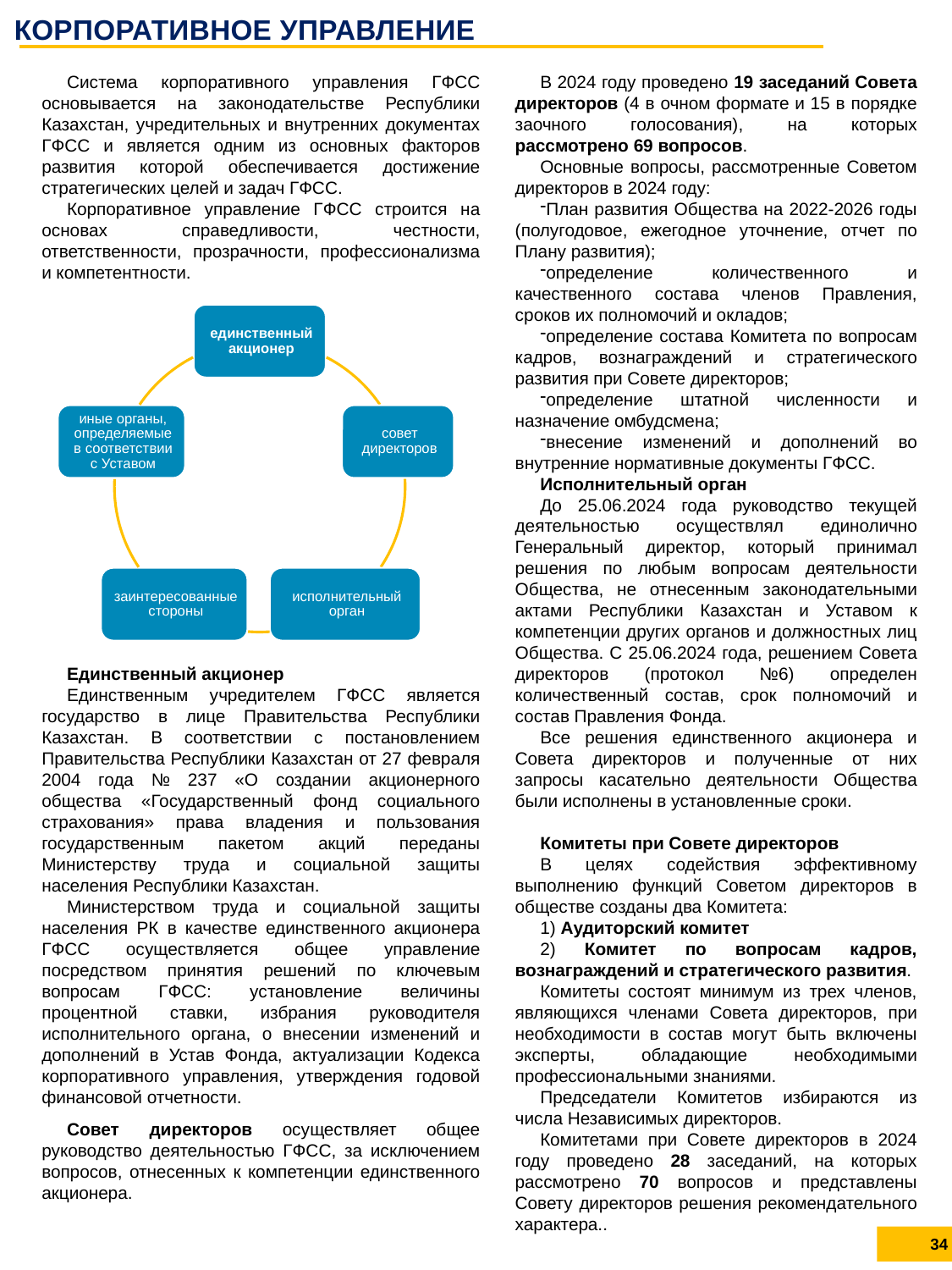

КОРПОРАТИВНОЕ УПРАВЛЕНИЕ
Система корпоративного управления ГФСС основывается на законодательстве Республики Казахстан, учредительных и внутренних документах ГФСС и является одним из основных факторов развития которой обеспечивается достижение стратегических целей и задач ГФСС.
Корпоративное управление ГФСС строится на основах справедливости, честности, ответственности, прозрачности, профессионализма и компетентности.

Единственный акционер
Единственным учредителем ГФСС является государство в лице Правительства Республики Казахстан. В соответствии с постановлением Правительства Республики Казахстан от 27 февраля 2004 года № 237 «О создании акционерного общества «Государственный фонд социального страхования» права владения и пользования государственным пакетом акций переданы Министерству труда и социальной защиты населения Республики Казахстан.
Министерством труда и социальной защиты населения РК в качестве единственного акционера ГФСС осуществляется общее управление посредством принятия решений по ключевым вопросам ГФСС: установление величины процентной ставки, избрания руководителя исполнительного органа, о внесении изменений и дополнений в Устав Фонда, актуализации Кодекса корпоративного управления, утверждения годовой финансовой отчетности.
Совет директоров осуществляет общее руководство деятельностью ГФСС, за исключением вопросов, отнесенных к компетенции единственного акционера.

В 2024 году проведено 19 заседаний Совета директоров (4 в очном формате и 15 в порядке заочного голосования), на которых рассмотрено 69 вопросов.
Основные вопросы, рассмотренные Советом директоров в 2024 году:
План развития Общества на 2022-2026 годы (полугодовое, ежегодное уточнение, отчет по Плану развития);
определение количественного и качественного состава членов Правления, сроков их полномочий и окладов;
определение состава Комитета по вопросам кадров, вознаграждений и стратегического развития при Совете директоров;
определение штатной численности и назначение омбудсмена;
внесение изменений и дополнений во внутренние нормативные документы ГФСС.
Исполнительный орган
До 25.06.2024 года руководство текущей деятельностью осуществлял единолично Генеральный директор, который принимал решения по любым вопросам деятельности Общества, не отнесенным законодательными актами Республики Казахстан и Уставом к компетенции других органов и должностных лиц Общества. С 25.06.2024 года, решением Совета директоров (протокол №6) определен количественный состав, срок полномочий и состав Правления Фонда.
Все решения единственного акционера и Совета директоров и полученные от них запросы касательно деятельности Общества были исполнены в установленные сроки.

Комитеты при Совете директоров
В целях содействия эффективному выполнению функций Советом директоров в обществе созданы два Комитета:
1) Аудиторский комитет
2) Комитет по вопросам кадров, вознаграждений и стратегического развития.
Комитеты состоят минимум из трех членов, являющихся членами Совета директоров, при необходимости в состав могут быть включены эксперты, обладающие необходимыми профессиональными знаниями.
Председатели Комитетов избираются из числа Независимых директоров.
Комитетами при Совете директоров в 2024 году проведено 28 заседаний, на которых рассмотрено 70 вопросов и представлены Совету директоров решения рекомендательного характера..
единственный акционер
совет директоров
исполнительный орган
заинтересованные стороны
иные органы, определяемые в соответствии с Уставом
34